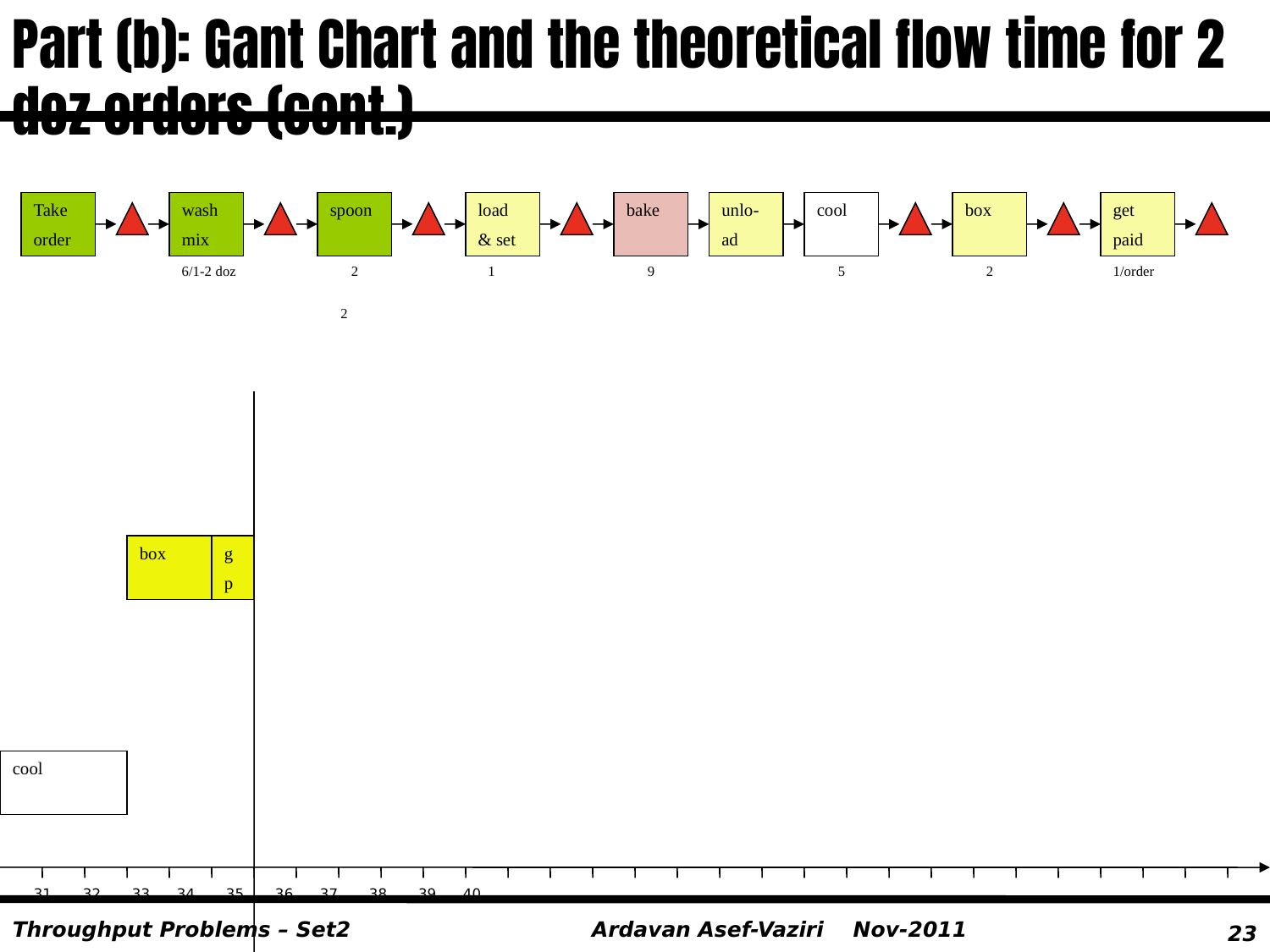

Part (b): Gant Chart and the theoretical flow time for 2 doz orders (cont.)
Take
order
wash
mix
spoon

load
& set
bake

unlo-
ad
cool

box

get
paid

6/1-2 doz
2
1
9
5
2
1/order
2

box

g
p
cool

31       32       33      34       35       36      37       38       39      40